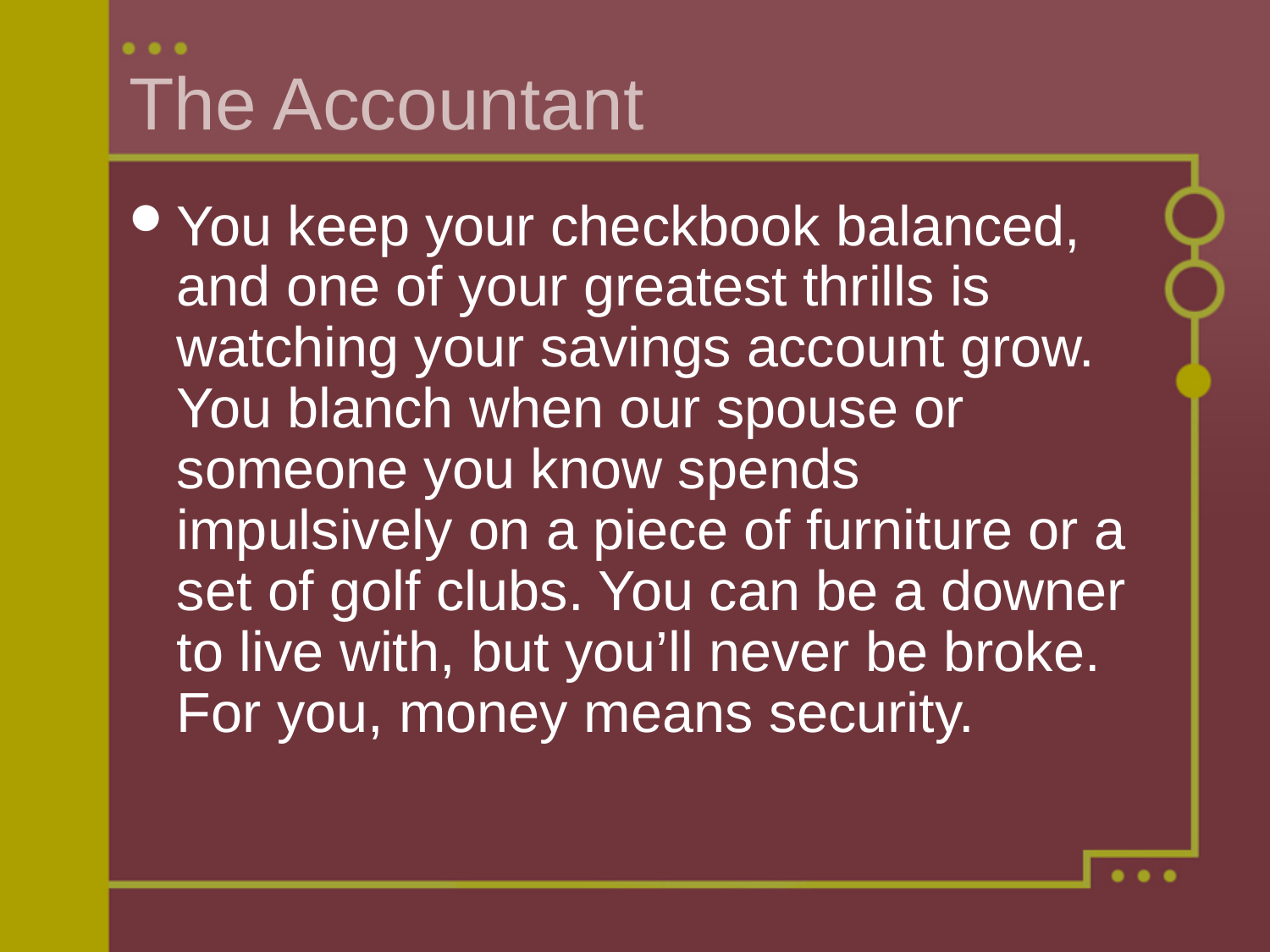

# The Accountant
You keep your checkbook balanced, and one of your greatest thrills is watching your savings account grow.  You blanch when our spouse or someone you know spends impulsively on a piece of furniture or a set of golf clubs. You can be a downer to live with, but you’ll never be broke.  For you, money means security.